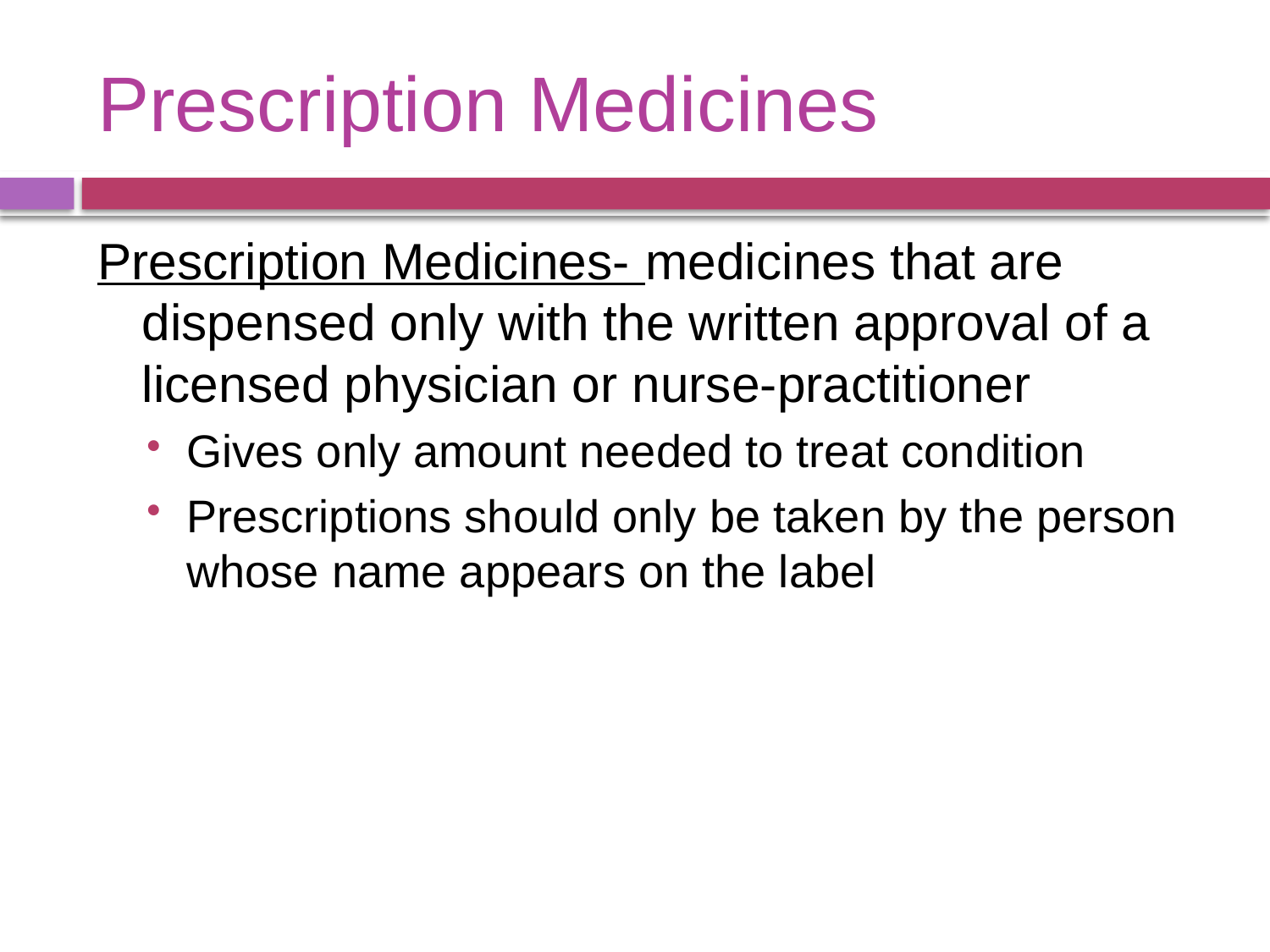

# Prescription Medicines
Prescription Medicines- medicines that are dispensed only with the written approval of a licensed physician or nurse-practitioner
Gives only amount needed to treat condition
Prescriptions should only be taken by the person whose name appears on the label